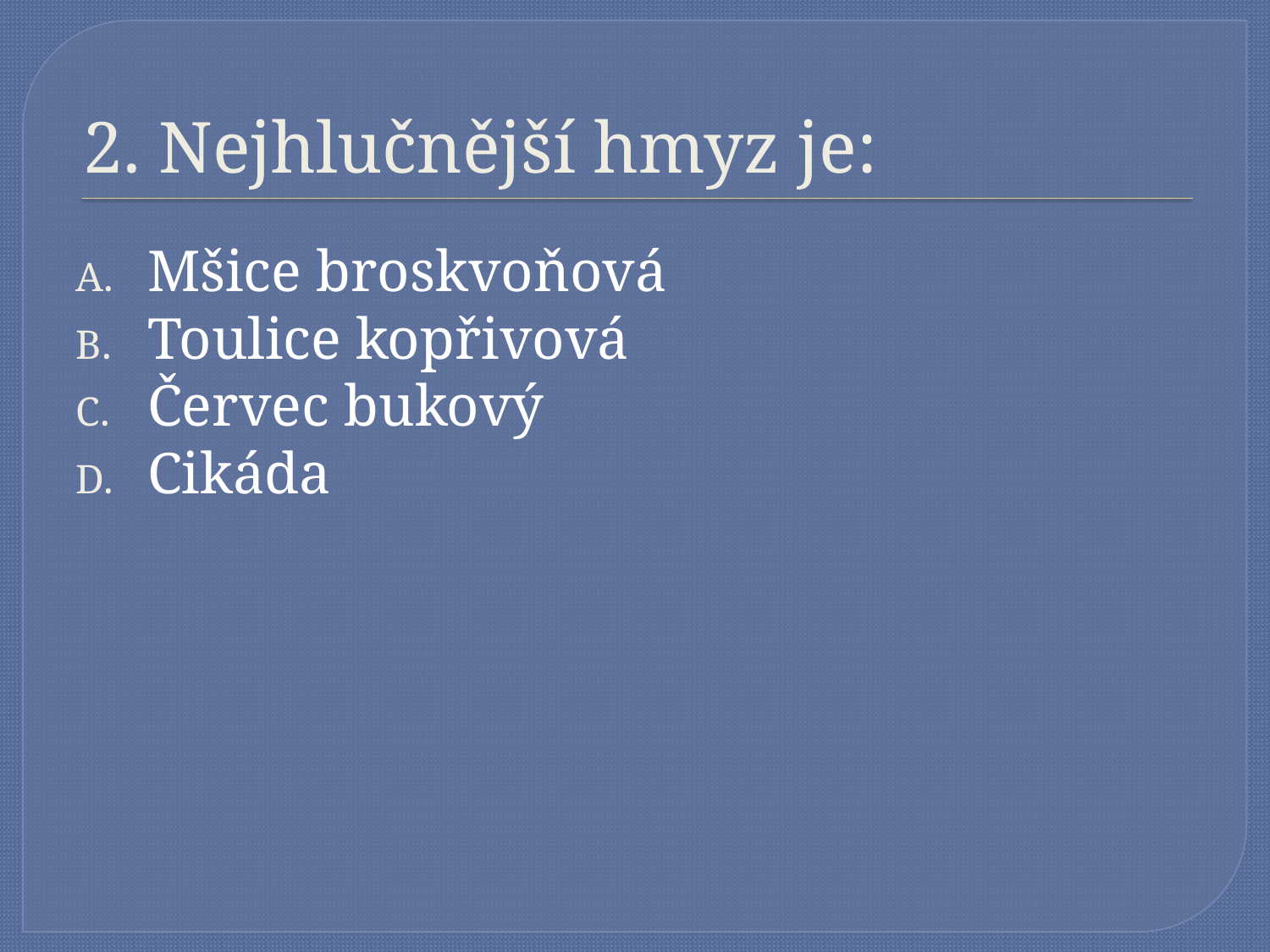

# 2. Nejhlučnější hmyz je:
Mšice broskvoňová
Toulice kopřivová
Červec bukový
Cikáda